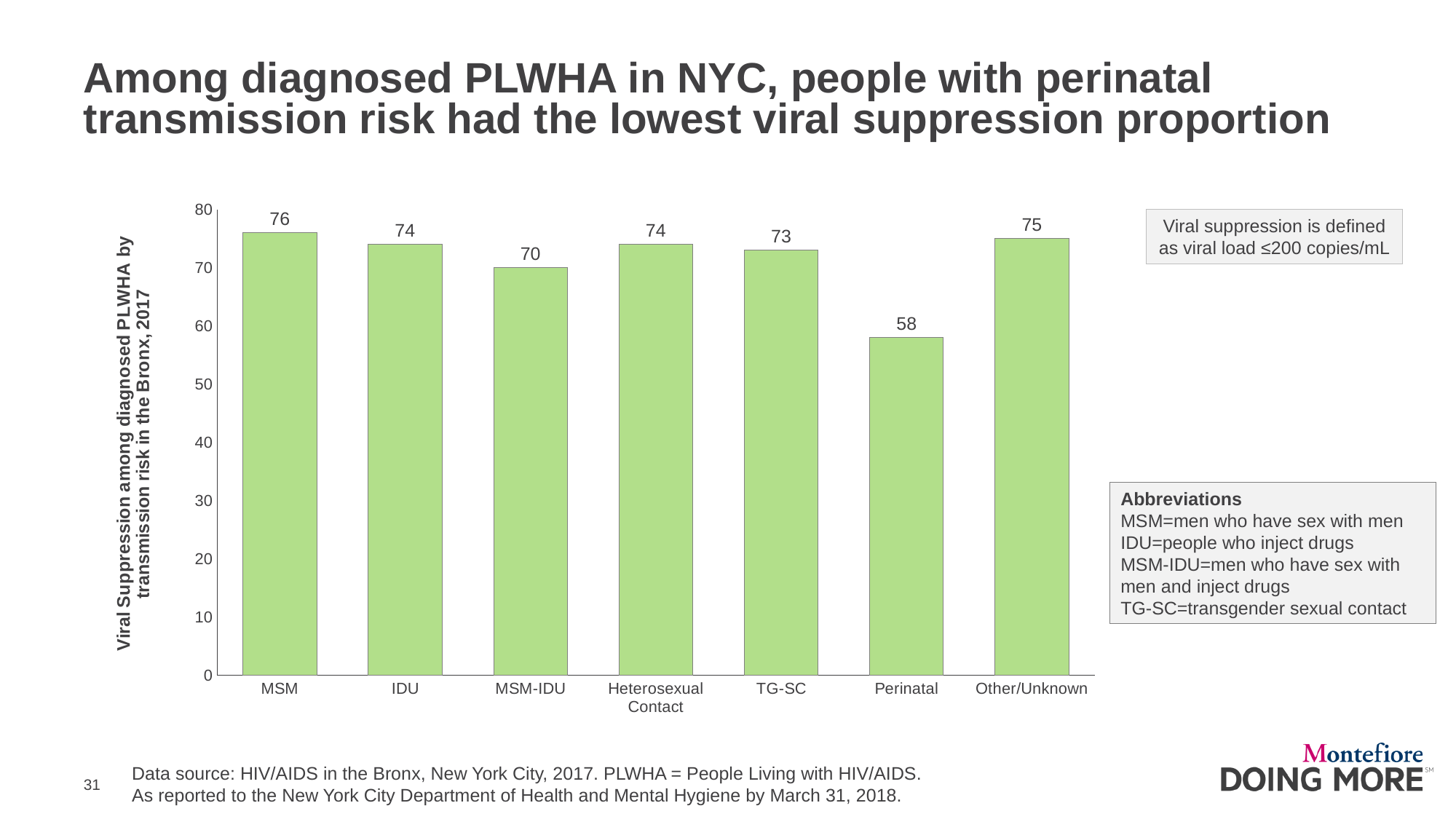

# Among diagnosed PLWHA in NYC, people with perinatal transmission risk had the lowest viral suppression proportion

### Chart

| Category |  |
|---|---|
| MSM | 76.0 |
| IDU | 74.0 |
| MSM-IDU | 70.0 |
| Heterosexual Contact | 74.0 |
| TG-SC | 73.0 |
| Perinatal | 58.0 |
| Other/Unknown | 75.0 |
Viral suppression is defined as viral load ≤200 copies/mL
Abbreviations
MSM=men who have sex with men
IDU=people who inject drugs
MSM-IDU=men who have sex with men and inject drugs
TG-SC=transgender sexual contact
Data source: HIV/AIDS in the Bronx, New York City, 2017. PLWHA = People Living with HIV/AIDS.
As reported to the New York City Department of Health and Mental Hygiene by March 31, 2018.